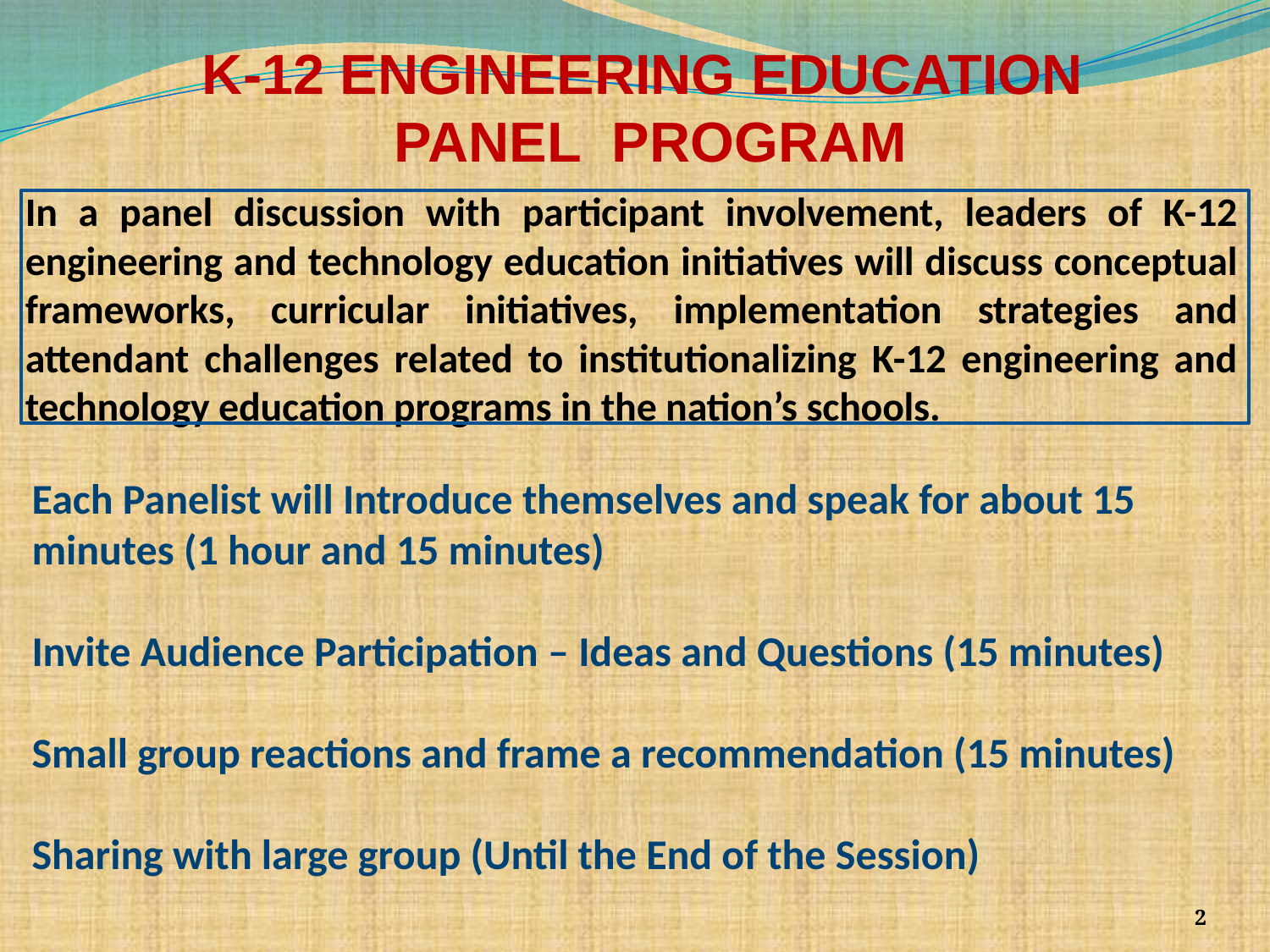

K-12 ENGINEERING EDUCATION
PANEL  PROGRAM
In a panel discussion with participant involvement, leaders of K-12 engineering and technology education initiatives will discuss conceptual frameworks, curricular initiatives, implementation strategies and attendant challenges related to institutionalizing K-12 engineering and technology education programs in the nation’s schools.

# Each Panelist will Introduce themselves and speak for about 15 minutes (1 hour and 15 minutes) Invite Audience Participation – Ideas and Questions (15 minutes) Small group reactions and frame a recommendation (15 minutes) Sharing with large group (Until the End of the Session)
2